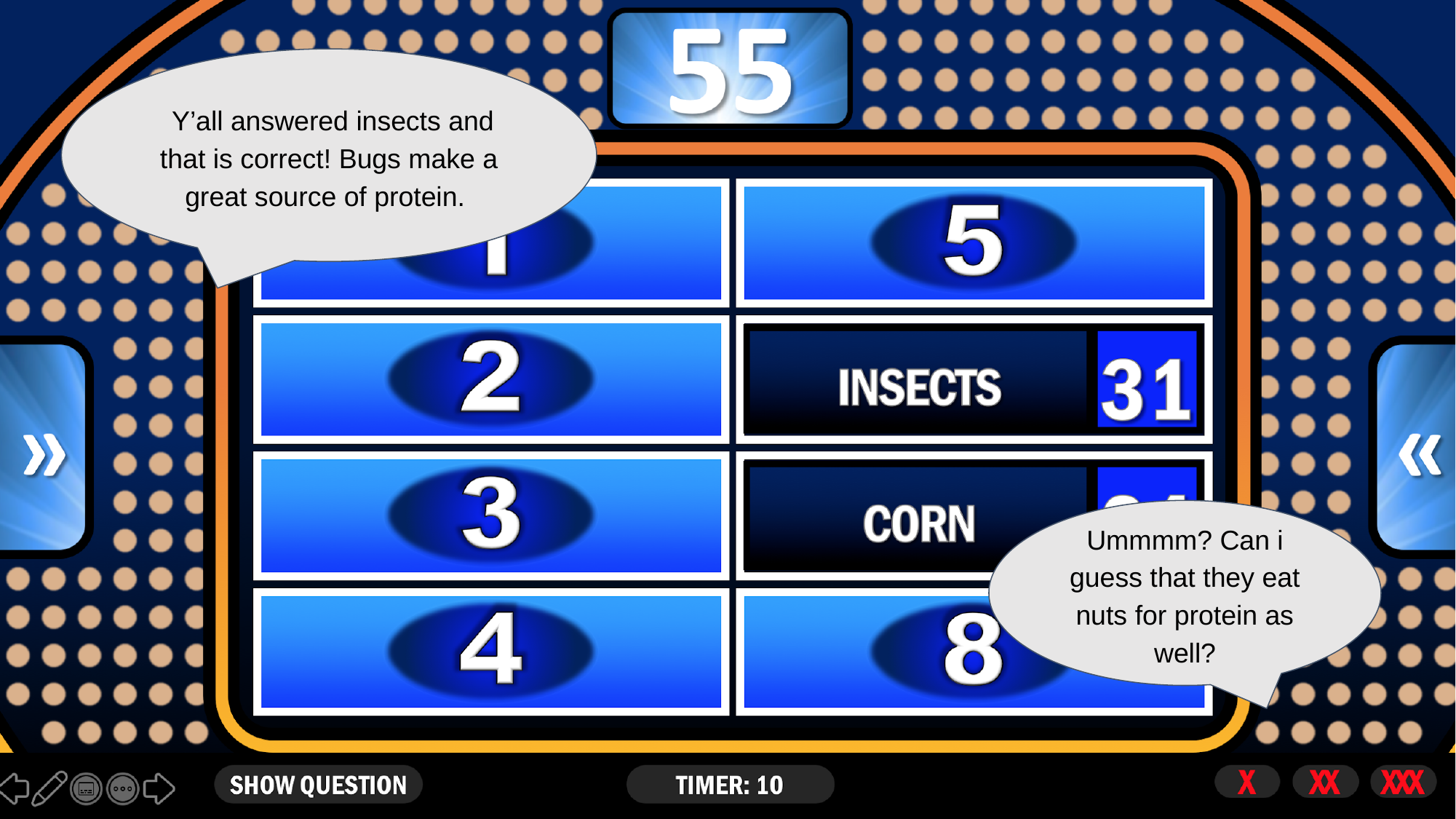

Y’all answered insects and that is correct! Bugs make a great source of protein.
Ummmm? Can i guess that they eat nuts for protein as well?